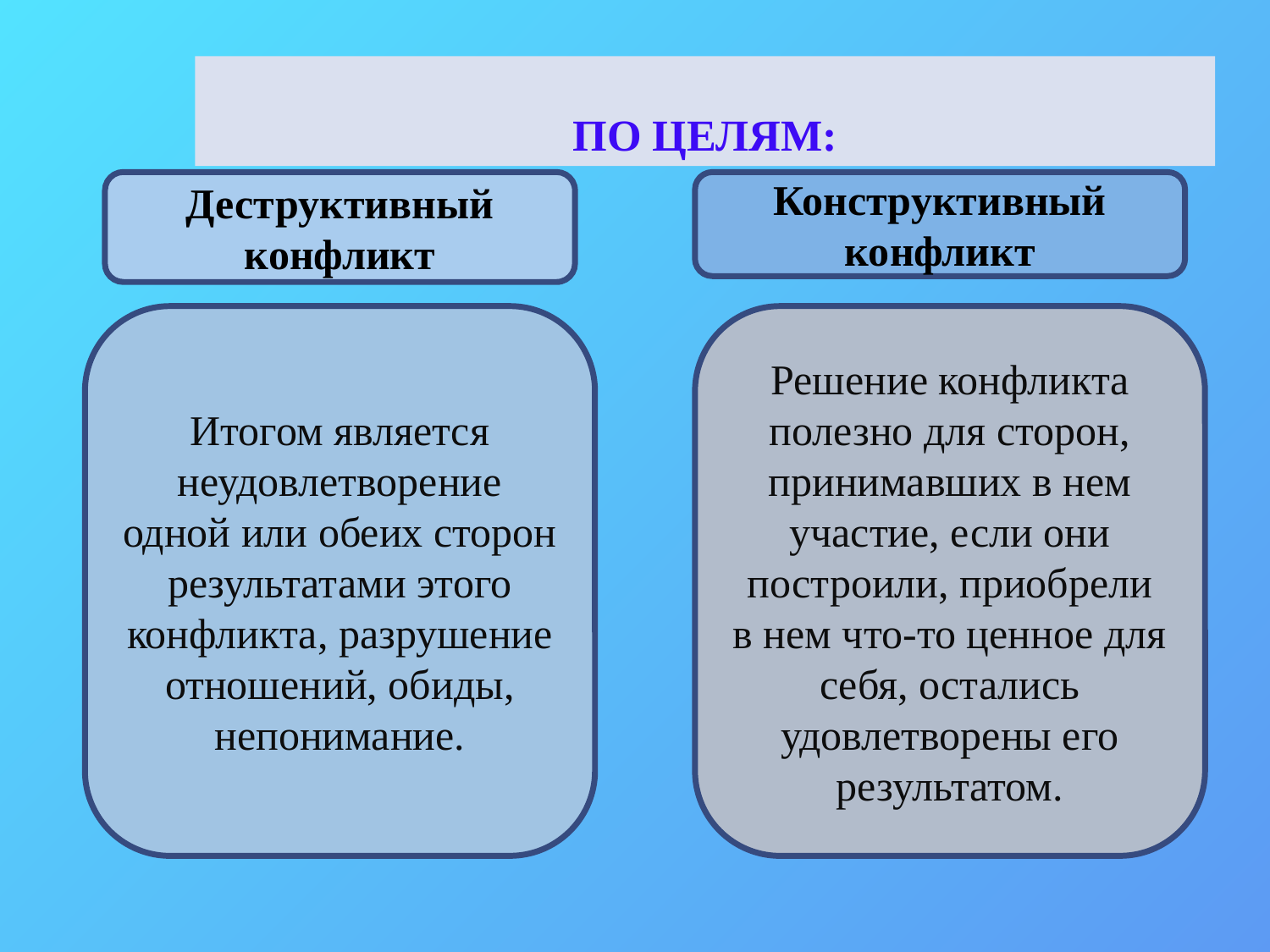

# ПО ЦЕЛЯМ:
Деструктивный конфликт
Конструктивный конфликт
Итогом является неудовлетворение одной или обеих сторон результатами этого конфликта, разрушение отношений, обиды, непонимание.
Решение конфликта полезно для сторон, принимавших в нем участие, если они построили, приобрели в нем что-то ценное для себя, остались удовлетворены его результатом.